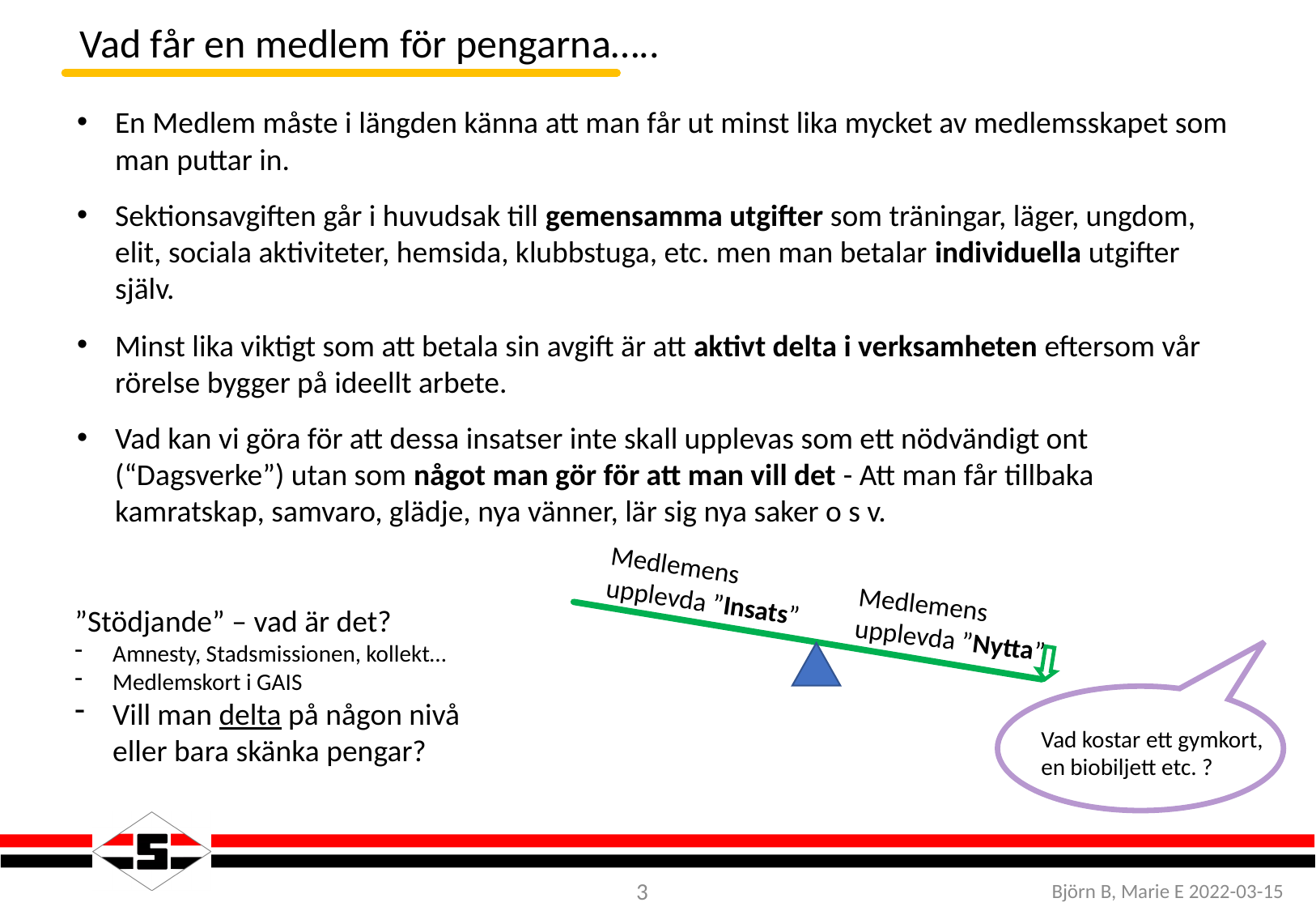

Vad får en medlem för pengarna…..
En Medlem måste i längden känna att man får ut minst lika mycket av medlemsskapet som man puttar in.
Sektionsavgiften går i huvudsak till gemensamma utgifter som träningar, läger, ungdom, elit, sociala aktiviteter, hemsida, klubbstuga, etc. men man betalar individuella utgifter själv.
Minst lika viktigt som att betala sin avgift är att aktivt delta i verksamheten eftersom vår rörelse bygger på ideellt arbete.
Vad kan vi göra för att dessa insatser inte skall upplevas som ett nödvändigt ont (“Dagsverke”) utan som något man gör för att man vill det - Att man får tillbaka kamratskap, samvaro, glädje, nya vänner, lär sig nya saker o s v.

Medlemens
upplevda ”Insats”
Medlemens
upplevda ”Nytta”
”Stödjande” – vad är det?
Amnesty, Stadsmissionen, kollekt…
Medlemskort i GAIS
Vill man delta på någon nivå
eller bara skänka pengar?

Vad kostar ett gymkort, en biobiljett etc. ?
3
Björn B, Marie E 2022-03-15